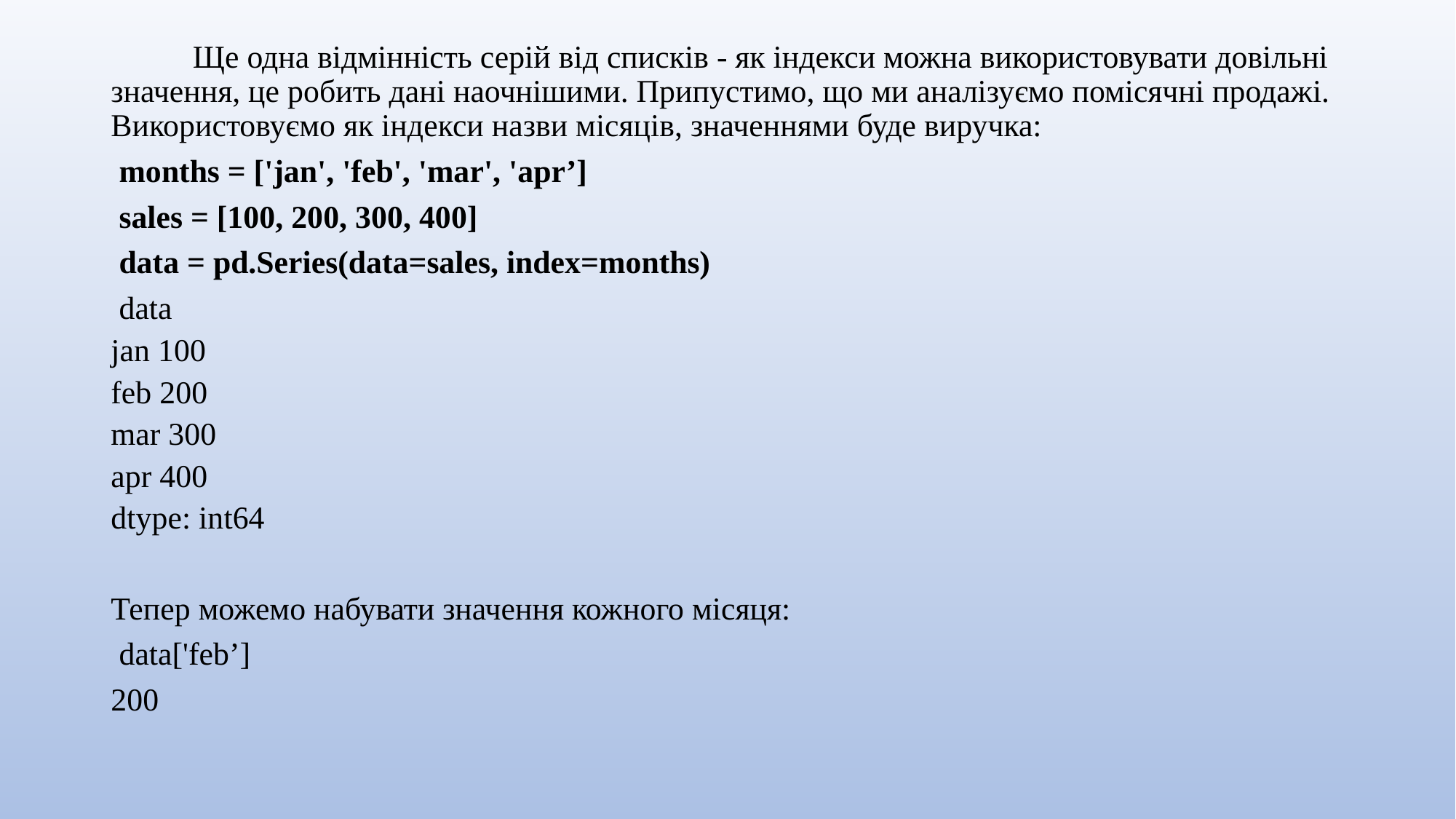

Ще одна відмінність серій від списків - як індекси можна використовувати довільні значення, це робить дані наочнішими. Припустимо, що ми аналізуємо помісячні продажі. Використовуємо як індекси назви місяців, значеннями буде виручка:
 months = ['jan', 'feb', 'mar', 'apr’]
 sales = [100, 200, 300, 400]
 data = pd.Series(data=sales, index=months)
 data
jan 100
feb 200
mar 300
apr 400
dtype: int64

Тепер можемо набувати значення кожного місяця:
 data['feb’]
200